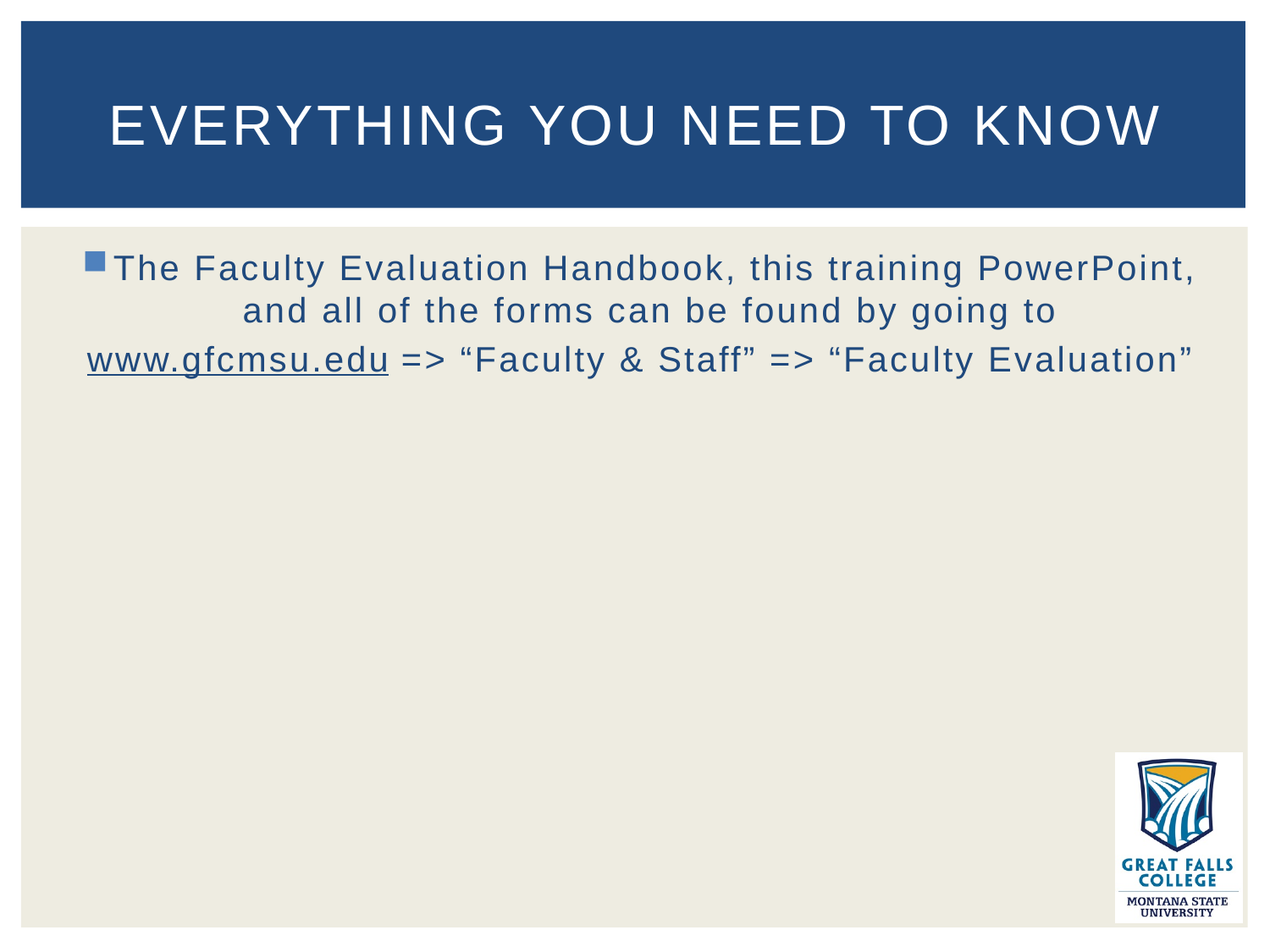

# Everything you need to know
The Faculty Evaluation Handbook, this training PowerPoint, and all of the forms can be found by going to
www.gfcmsu.edu => “Faculty & Staff” => “Faculty Evaluation”